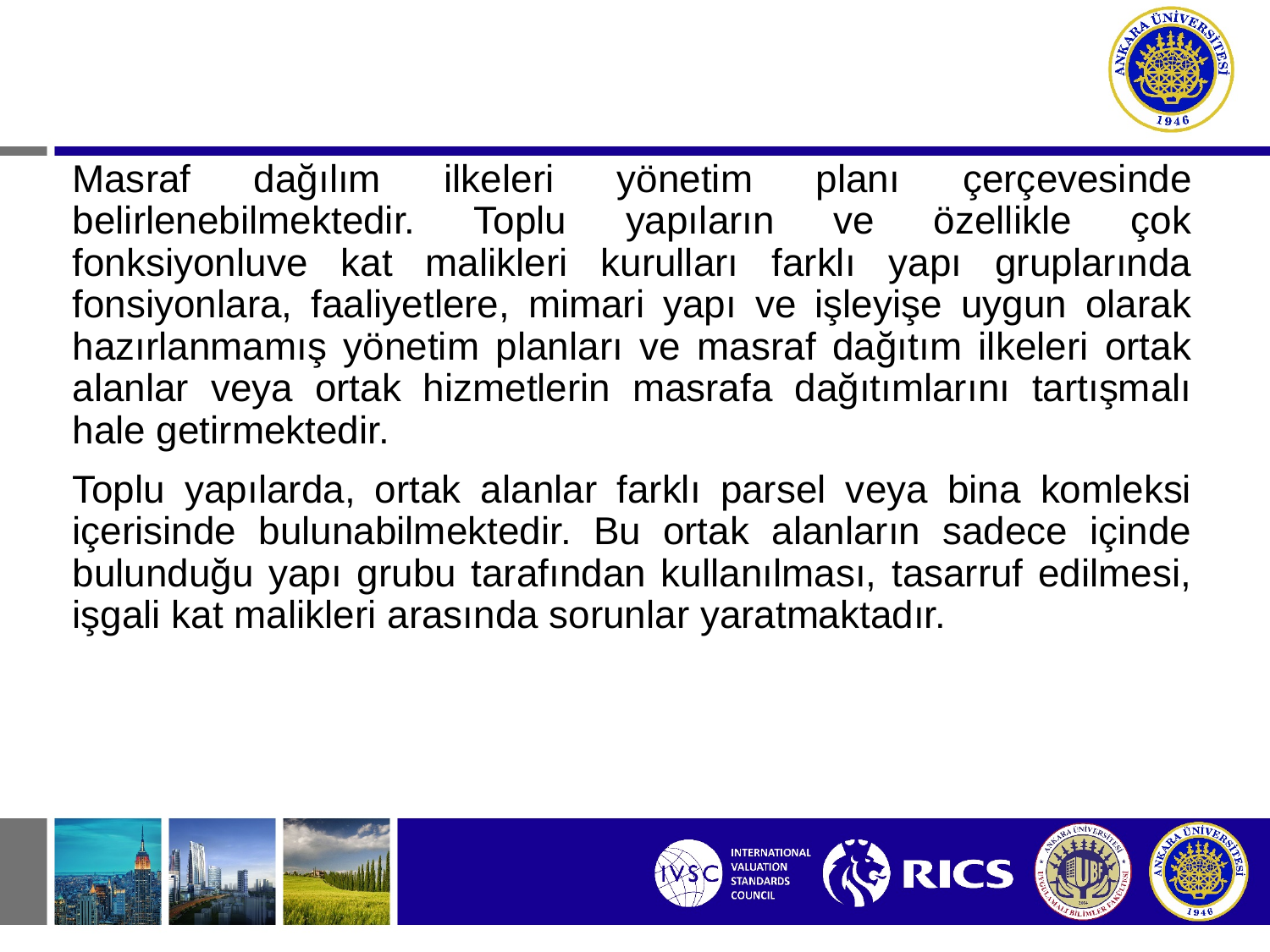

#
Masraf dağılım ilkeleri yönetim planı çerçevesinde belirlenebilmektedir. Toplu yapıların ve özellikle çok fonksiyonluve kat malikleri kurulları farklı yapı gruplarında fonsiyonlara, faaliyetlere, mimari yapı ve işleyişe uygun olarak hazırlanmamış yönetim planları ve masraf dağıtım ilkeleri ortak alanlar veya ortak hizmetlerin masrafa dağıtımlarını tartışmalı hale getirmektedir.
Toplu yapılarda, ortak alanlar farklı parsel veya bina komleksi içerisinde bulunabilmektedir. Bu ortak alanların sadece içinde bulunduğu yapı grubu tarafından kullanılması, tasarruf edilmesi, işgali kat malikleri arasında sorunlar yaratmaktadır.